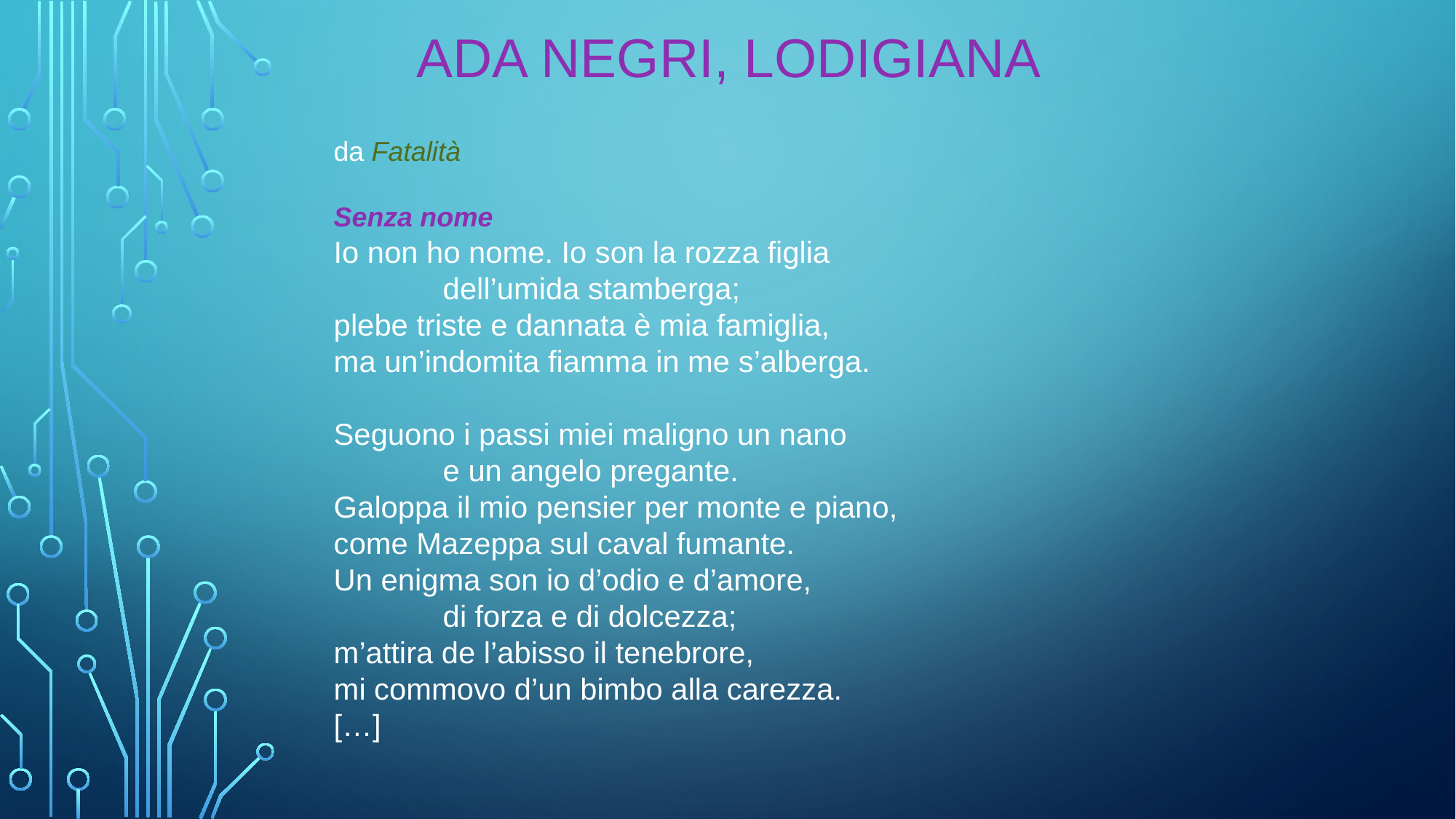

# Ada Negri, lodigiana
da Fatalità

Senza nome
Io non ho nome. Io son la rozza figlia
	dell’umida stamberga;
plebe triste e dannata è mia famiglia,
ma un’indomita fiamma in me s’alberga.

Seguono i passi miei maligno un nano
	e un angelo pregante.
Galoppa il mio pensier per monte e piano,
come Mazeppa sul caval fumante.
Un enigma son io d’odio e d’amore,
	di forza e di dolcezza;
m’attira de l’abisso il tenebrore,
mi commovo d’un bimbo alla carezza.
[…]